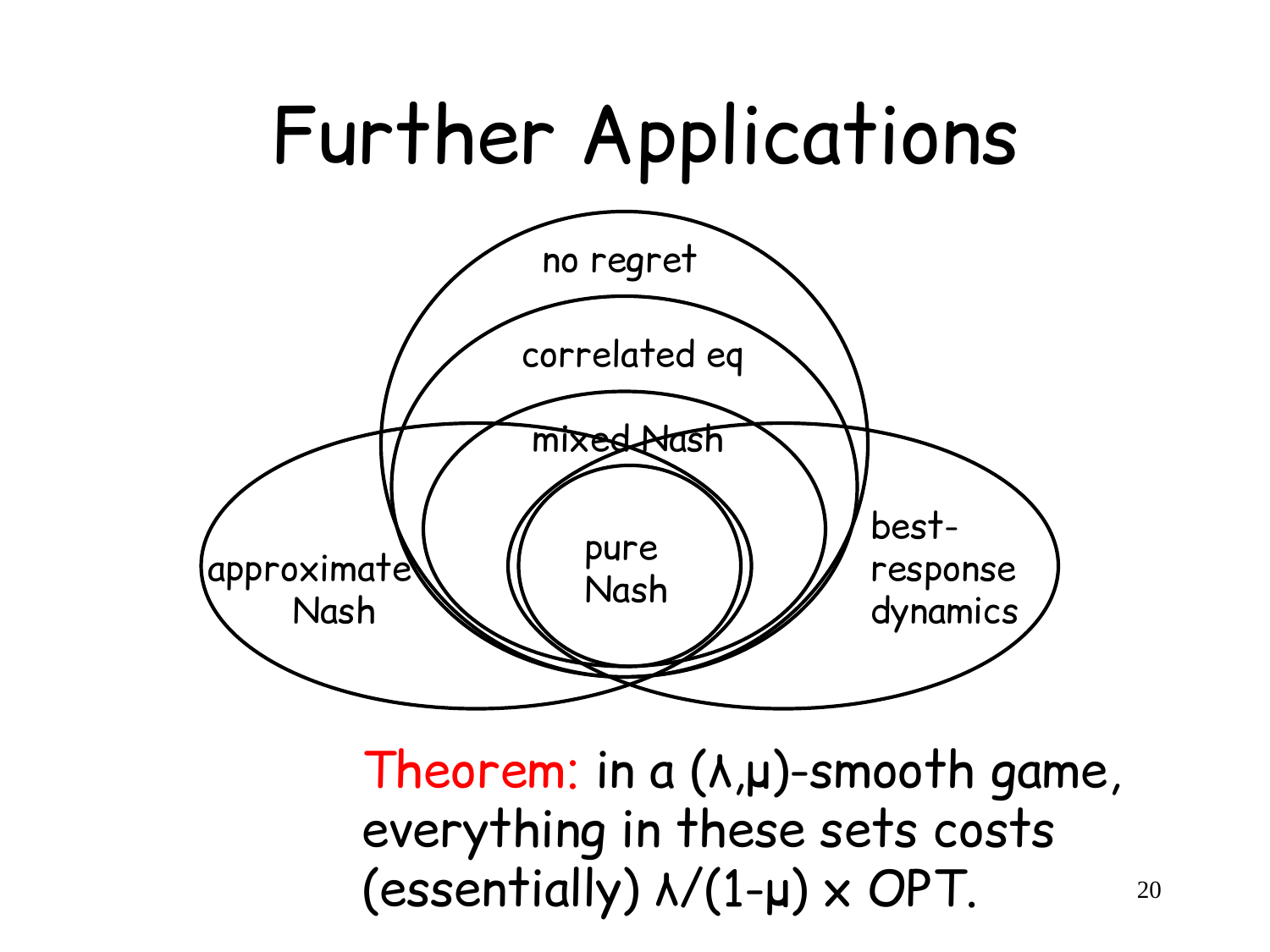

# Further Applications

no regret

Theorem: in a (λ,μ)-smooth game, everything in these sets costs (essentially) λ/(1-μ) x OPT.

correlated eq

mixed Nash

best-
response
dynamics
pure
Nash
approximate
        Nash
20